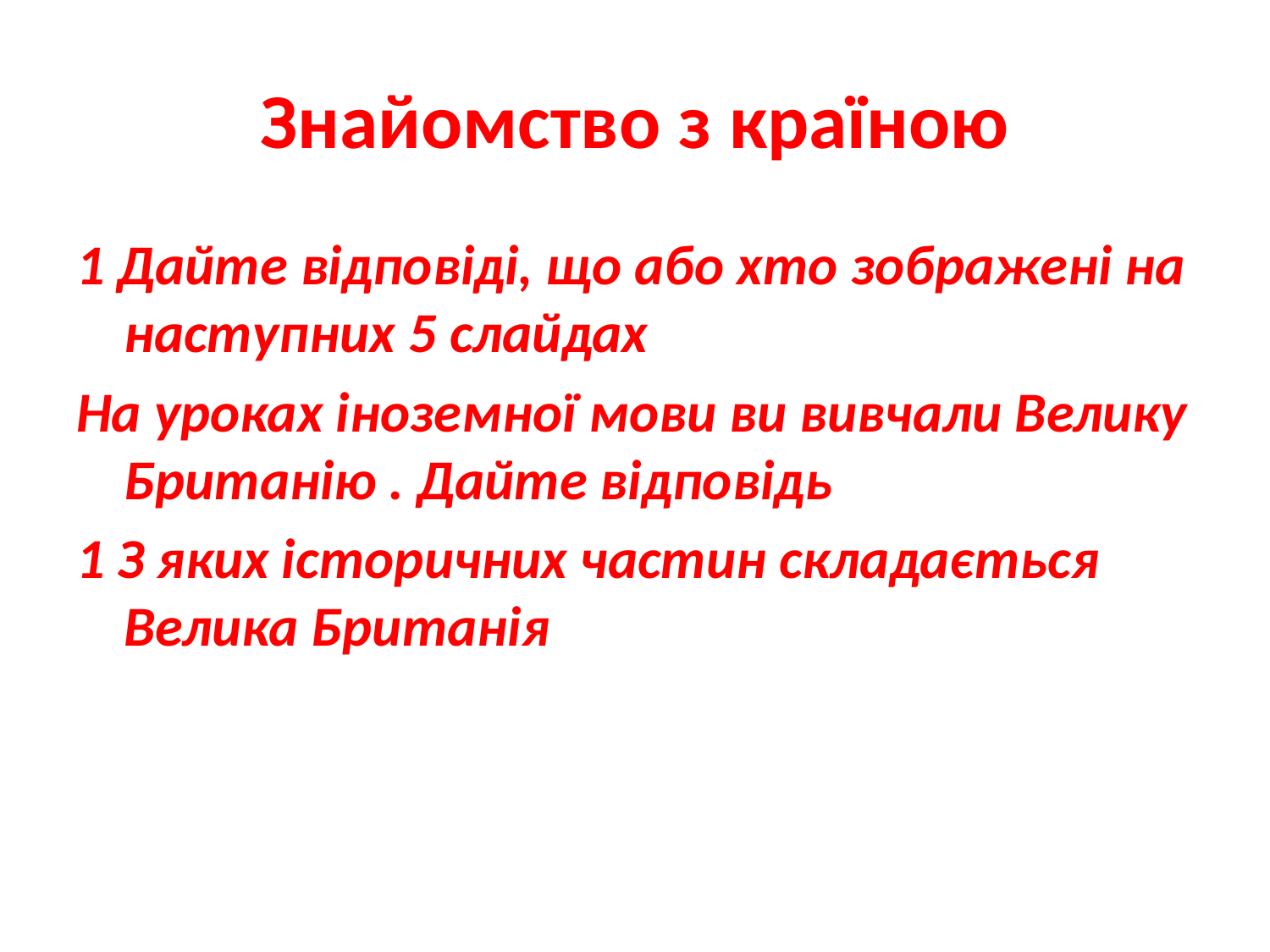

# Знайомство з країною
1 Дайте відповіді, що або хто зображені на наступних 5 слайдах
На уроках іноземної мови ви вивчали Велику Британію . Дайте відповідь
1 З яких історичних частин складається Велика Британія